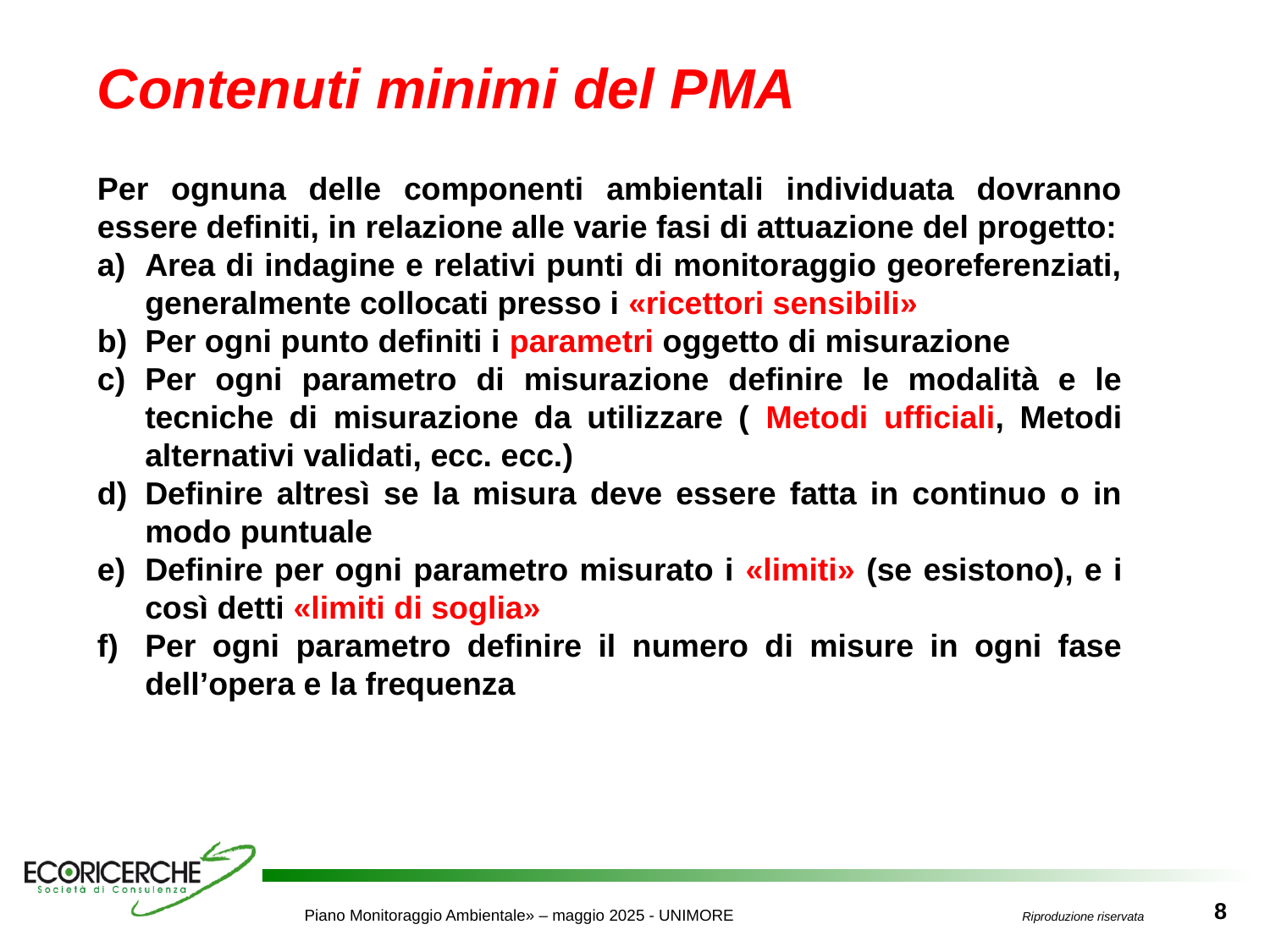

Contenuti minimi del PMA
Per ognuna delle componenti ambientali individuata dovranno essere definiti, in relazione alle varie fasi di attuazione del progetto:
Area di indagine e relativi punti di monitoraggio georeferenziati, generalmente collocati presso i «ricettori sensibili»
Per ogni punto definiti i parametri oggetto di misurazione
Per ogni parametro di misurazione definire le modalità e le tecniche di misurazione da utilizzare ( Metodi ufficiali, Metodi alternativi validati, ecc. ecc.)
Definire altresì se la misura deve essere fatta in continuo o in modo puntuale
Definire per ogni parametro misurato i «limiti» (se esistono), e i così detti «limiti di soglia»
Per ogni parametro definire il numero di misure in ogni fase dell’opera e la frequenza